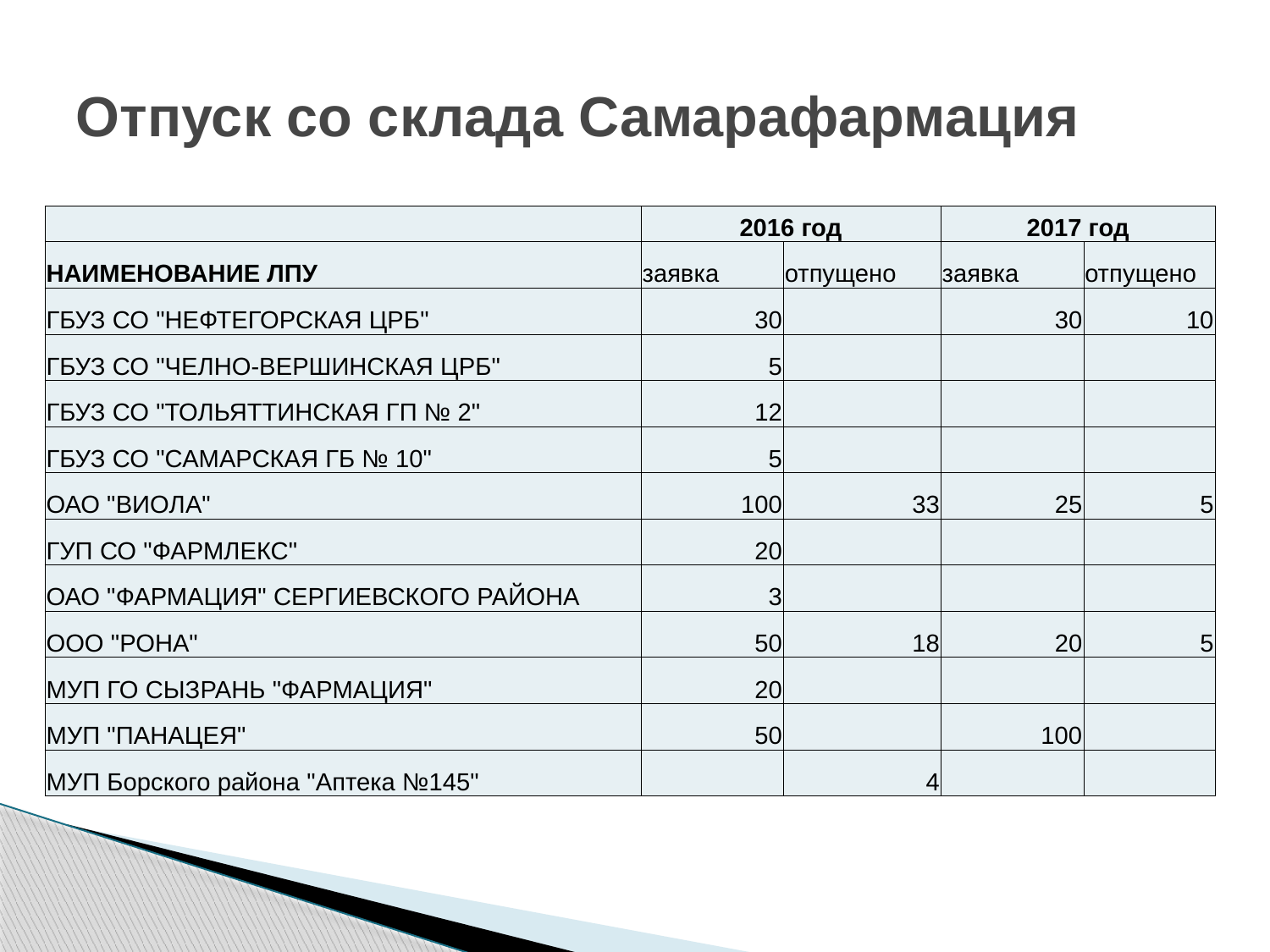

# Отпуск со склада Самарафармация
|  | 2016 год |  | 2017 год |  |
| --- | --- | --- | --- | --- |
| НАИМЕНОВАНИЕ ЛПУ | заявка | отпущено | заявка | отпущено |
| ГБУЗ СО "НЕФТЕГОРСКАЯ ЦРБ" | 30 |  | 30 | 10 |
| ГБУЗ СО "ЧЕЛНО-ВЕРШИНСКАЯ ЦРБ" | 5 |  |  |  |
| ГБУЗ СО "ТОЛЬЯТТИНСКАЯ ГП № 2" | 12 |  |  |  |
| ГБУЗ СО "САМАРСКАЯ ГБ № 10" | 5 |  |  |  |
| ОАО "ВИОЛА" | 100 | 33 | 25 | 5 |
| ГУП СО "ФАРМЛЕКС" | 20 |  |  |  |
| ОАО "ФАРМАЦИЯ" СЕРГИЕВСКОГО РАЙОНА | 3 |  |  |  |
| ООО "РОНА" | 50 | 18 | 20 | 5 |
| МУП ГО СЫЗРАНЬ "ФАРМАЦИЯ" | 20 |  |  |  |
| МУП "ПАНАЦЕЯ" | 50 |  | 100 |  |
| МУП Борского района "Аптека №145" |  | 4 |  |  |